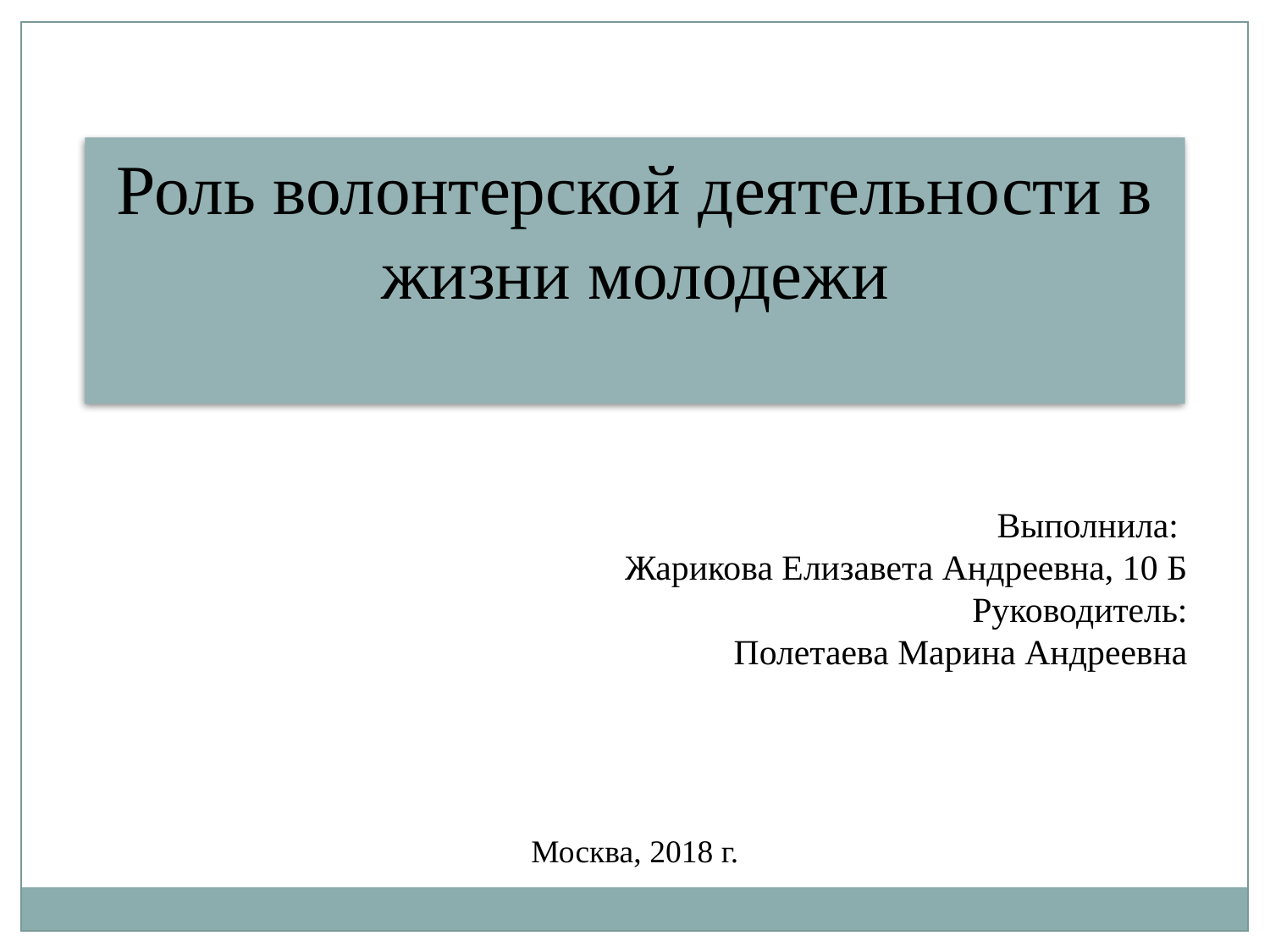

Роль волонтерской деятельности в жизни молодежи

Выполнила:
Жарикова Елизавета Андреевна, 10 Б
Руководитель:
Полетаева Марина Андреевна

Москва, 2018 г.